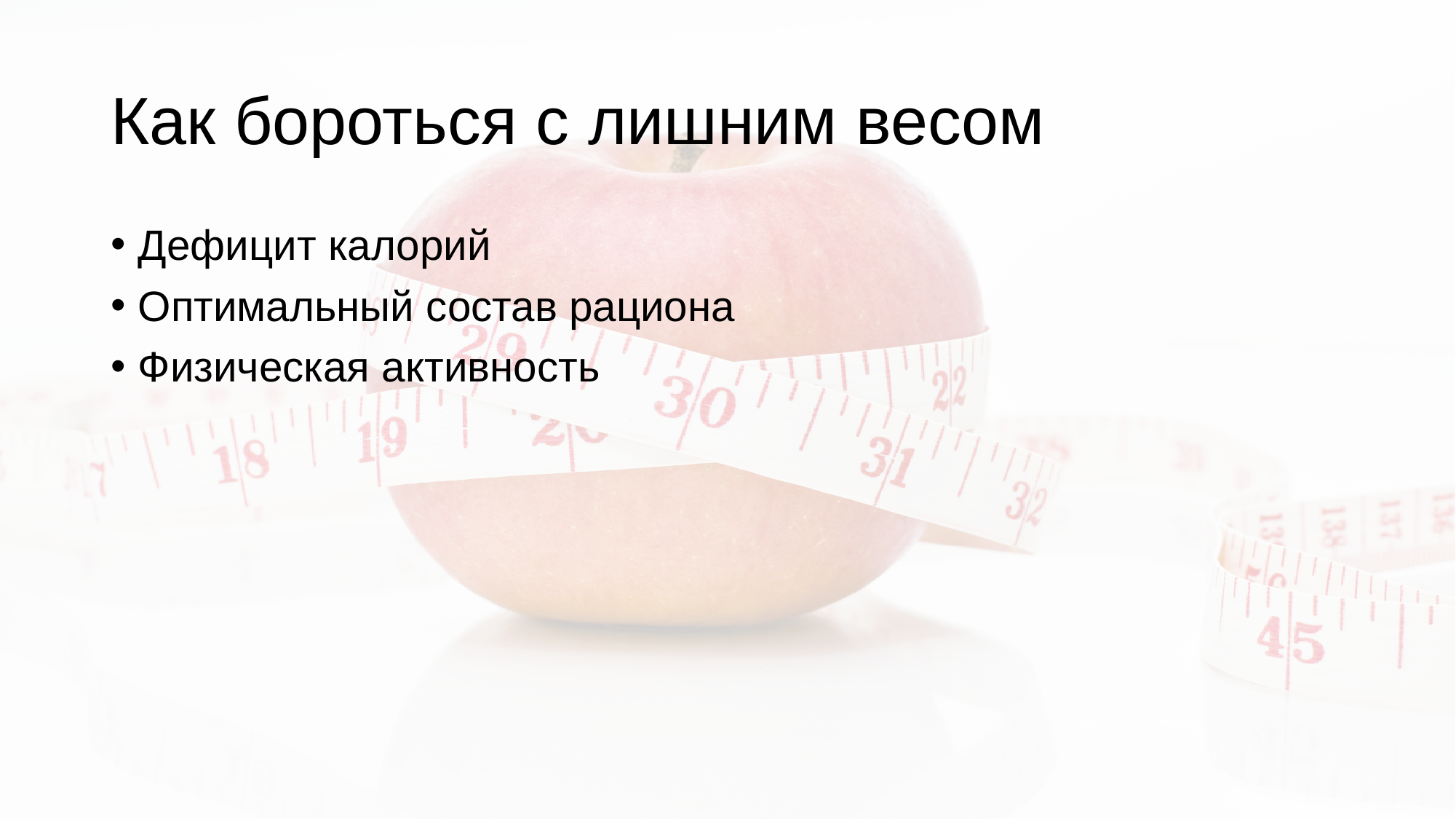

# Как бороться с лишним весом
Дефицит калорий
Оптимальный состав рациона
Физическая активность